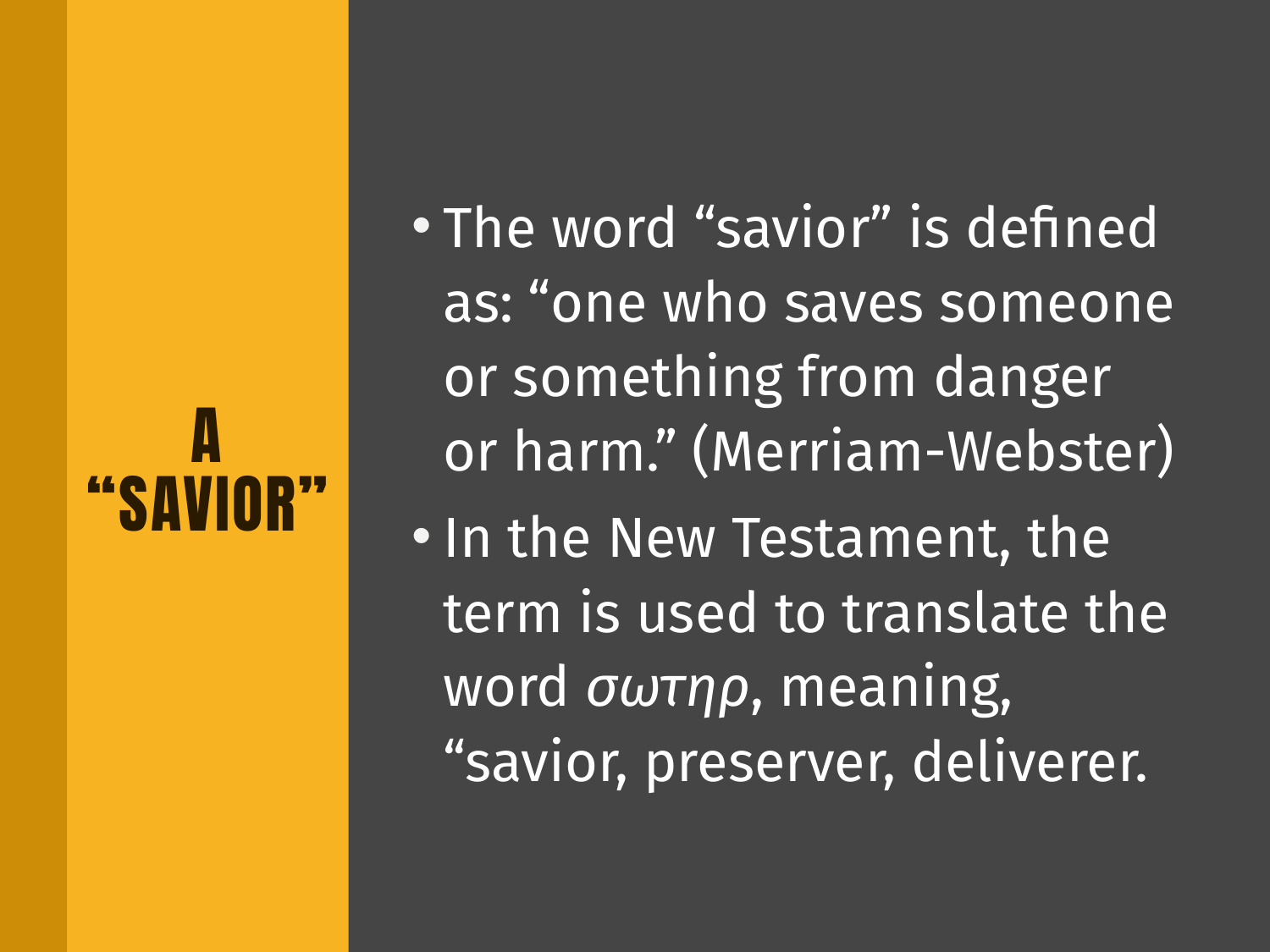

The word “savior” is defined as: “one who saves someone or something from danger or harm.” (Merriam-Webster)
In the New Testament, the term is used to translate the word σωτηρ, meaning, “savior, preserver, deliverer.
# A “Savior”